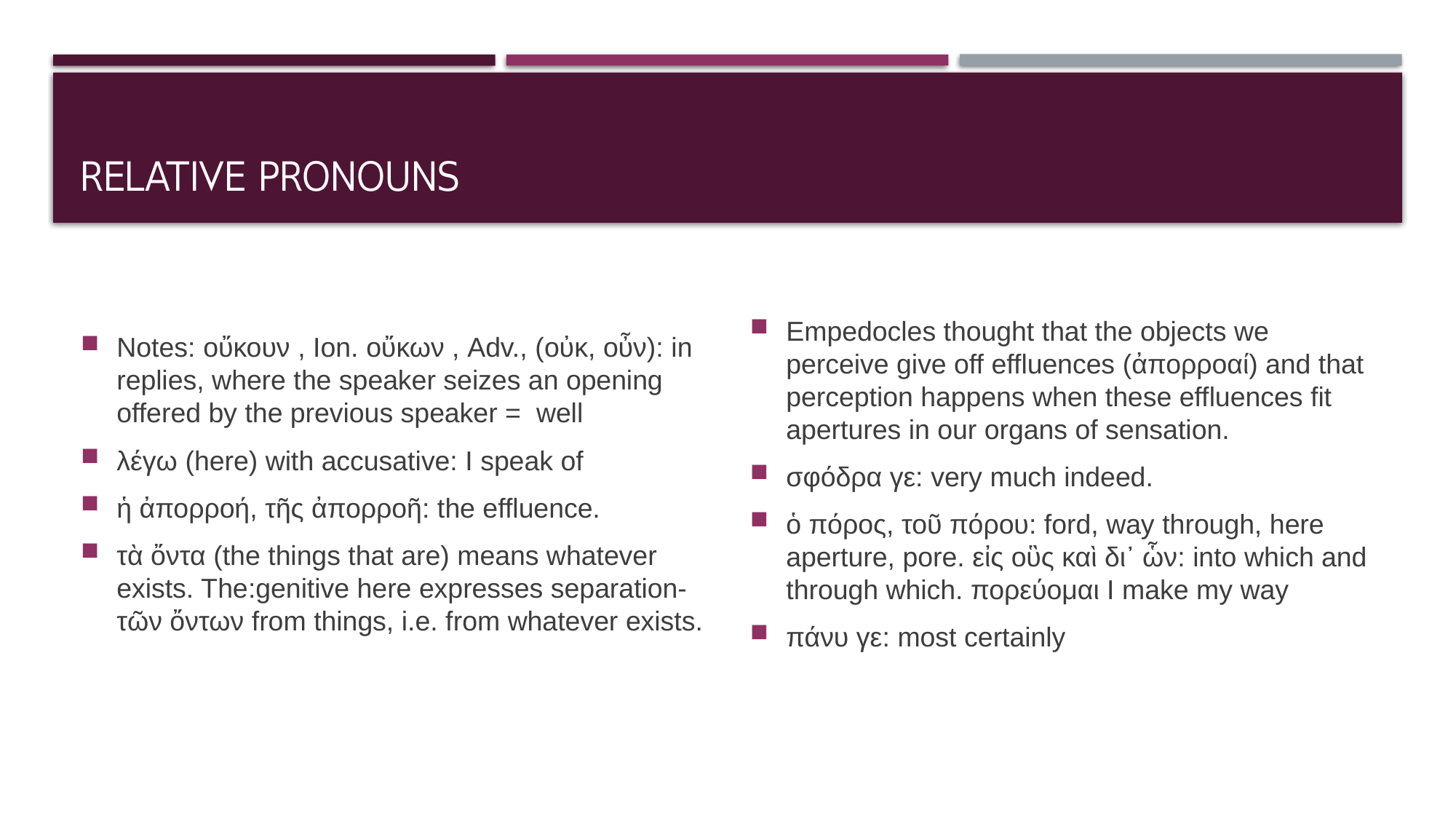

# RELATIVE PRONOUNS
Notes: οὔκουν , Ion. οὔκων , Adv., (οὐκ, οὖν): in replies, where the speaker seizes an opening offered by the previous speaker =  well
λέγω (here) with accusative: I speak of
ἡ ἀπορροή, τῆς ἀπορροῆ: the effluence.
τὰ ὄντα (the things that are) means whatever exists. The:genitive here expresses separation- τῶν ὄντων from things, i.e. from whatever exists.
Empedocles thought that the objects we perceive give off effluences (ἀπορροαί) and that perception happens when these effluences fit apertures in our organs of sensation.
σφόδρα γε: very much indeed.
ὁ πόρος, τοῦ πόρου: ford, way through, here aperture, pore. εἰς οὓς καὶ δι᾽ ὧν: into which and through which. πορεύομαι I make my way
πάνυ γε: most certainly